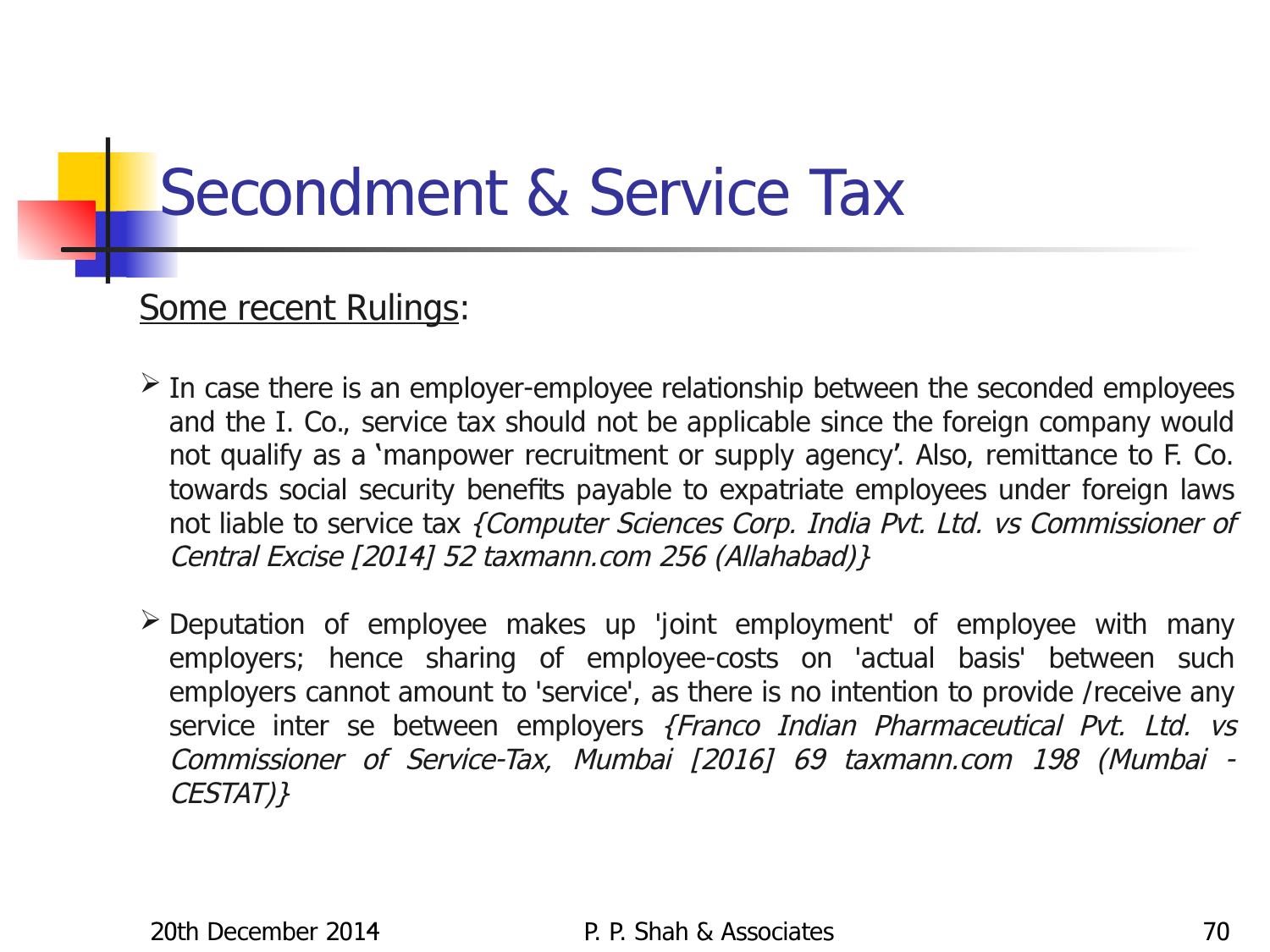

# Secondment & Service Tax

Some recent Rulings:

In case there is an employer-employee relationship between the seconded employees and the I. Co., service tax should not be applicable since the foreign company would not qualify as a ‘manpower recruitment or supply agency’. Also, remittance to F. Co. towards social security benefits payable to expatriate employees under foreign laws not liable to service tax {Computer Sciences Corp. India Pvt. Ltd. vs Commissioner of Central Excise [2014] 52 taxmann.com 256 (Allahabad)}

Deputation of employee makes up 'joint employment' of employee with many employers; hence sharing of employee-costs on 'actual basis' between such employers cannot amount to 'service', as there is no intention to provide /receive any service inter se between employers {Franco Indian Pharmaceutical Pvt. Ltd. vs Commissioner of Service-Tax, Mumbai [2016] 69 taxmann.com 198 (Mumbai - CESTAT)}

20th December 2014
P. P. Shah & Associates
70